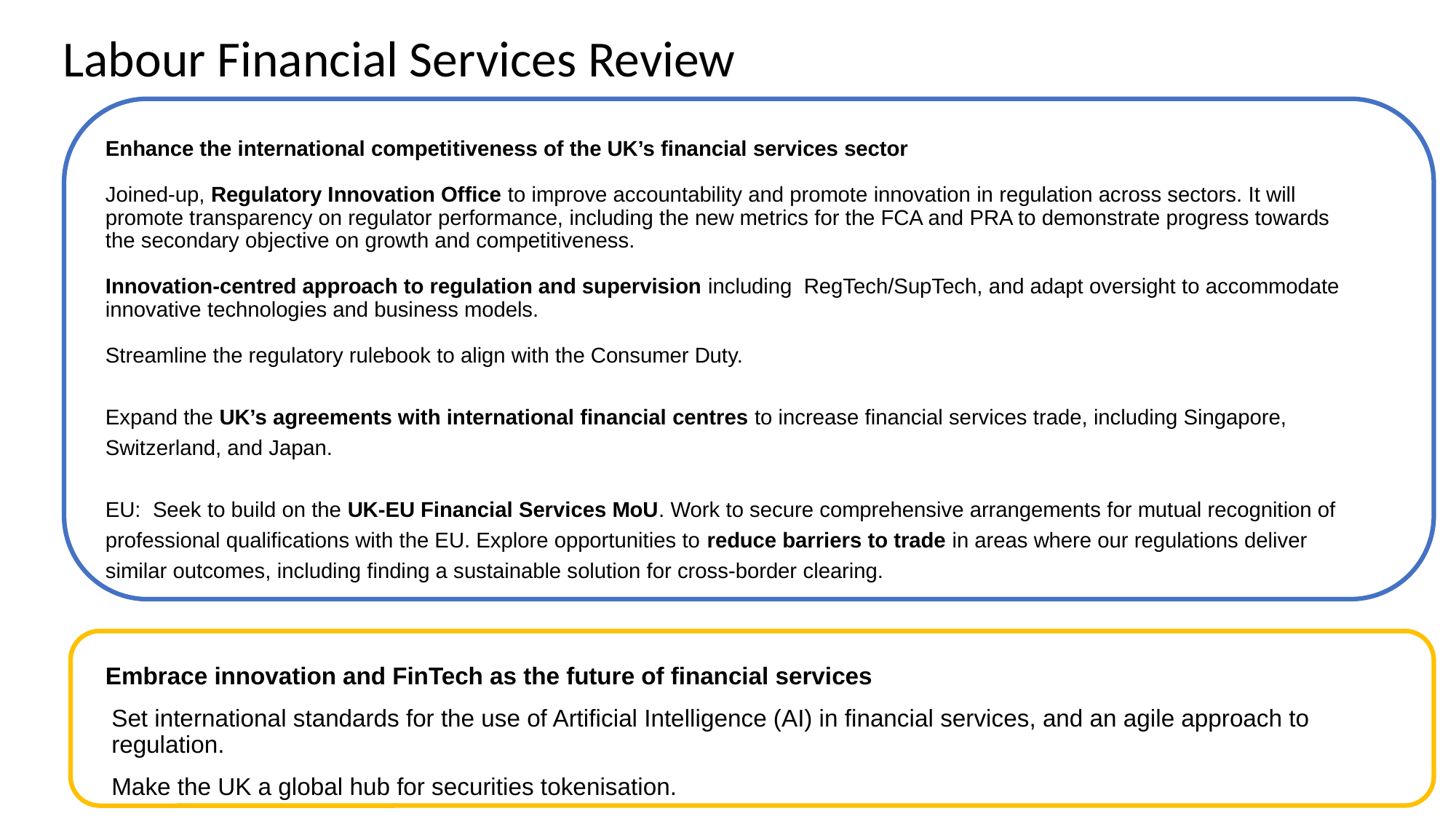

# Labour Financial Services Review

Enhance the international competitiveness of the UK’s financial services sector

Joined-up, Regulatory Innovation Office to improve accountability and promote innovation in regulation across sectors. It will promote transparency on regulator performance, including the new metrics for the FCA and PRA to demonstrate progress towards the secondary objective on growth and competitiveness.

Innovation-centred approach to regulation and supervision including  RegTech/SupTech, and adapt oversight to accommodate innovative technologies and business models.

Streamline the regulatory rulebook to align with the Consumer Duty.

Expand the UK’s agreements with international financial centres to increase financial services trade, including Singapore, Switzerland, and Japan.

EU:  Seek to build on the UK-EU Financial Services MoU. Work to secure comprehensive arrangements for mutual recognition of professional qualifications with the EU. Explore opportunities to reduce barriers to trade in areas where our regulations deliver similar outcomes, including finding a sustainable solution for cross-border clearing.

Embrace innovation and FinTech as the future of financial services
Set international standards for the use of Artificial Intelligence (AI) in financial services, and an agile approach to  regulation.
Make the UK a global hub for securities tokenisation.